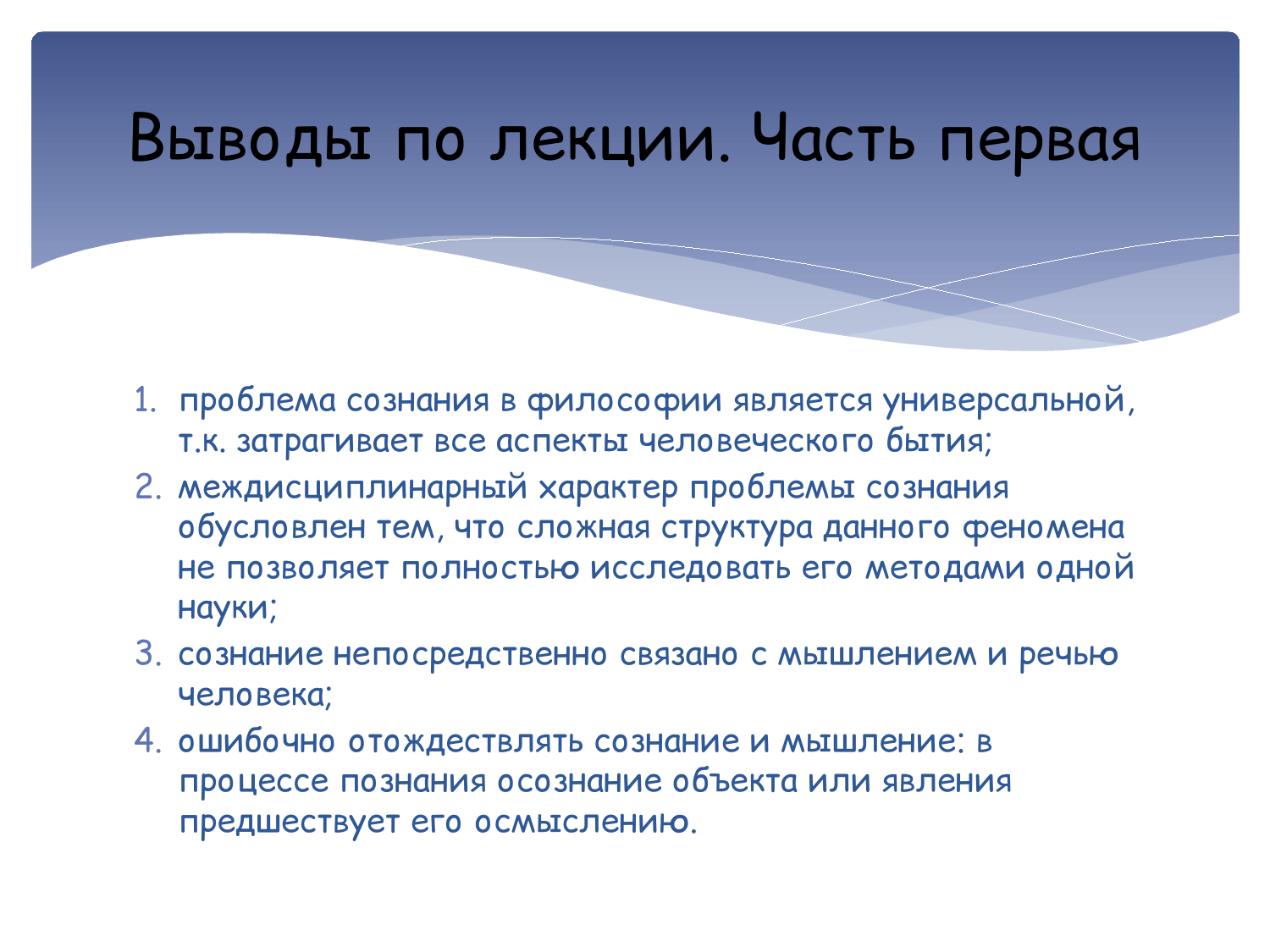

# Выводы по лекции. Часть первая
проблема сознания в философии является универсальной, т.к. затрагивает все аспекты человеческого бытия;
междисциплинарный характер проблемы сознания обусловлен тем, что сложная структура данного феномена не позволяет полностью исследовать его методами одной науки;
сознание непосредственно связано с мышлением и речью человека;
ошибочно отождествлять сознание и мышление: в процессе познания осознание объекта или явления предшествует его осмыслению.